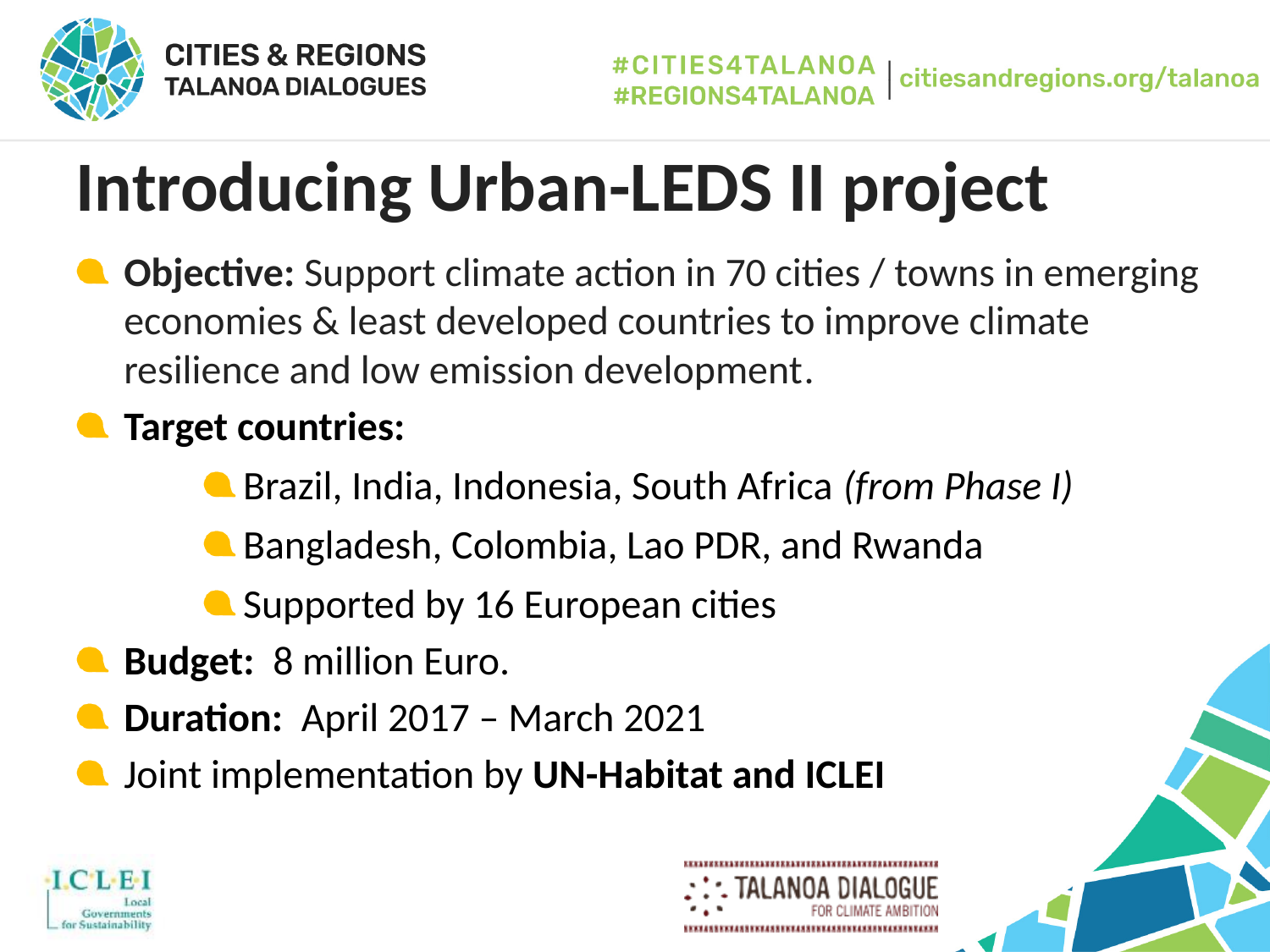

# Introducing Urban-LEDS II project
Objective: Support climate action in 70 cities / towns in emerging economies & least developed countries to improve climate resilience and low emission development.
Target countries:
Brazil, India, Indonesia, South Africa (from Phase I)
Bangladesh, Colombia, Lao PDR, and Rwanda
Supported by 16 European cities
Budget:  8 million Euro.
Duration:  April 2017 – March 2021
Joint implementation by UN-Habitat and ICLEI